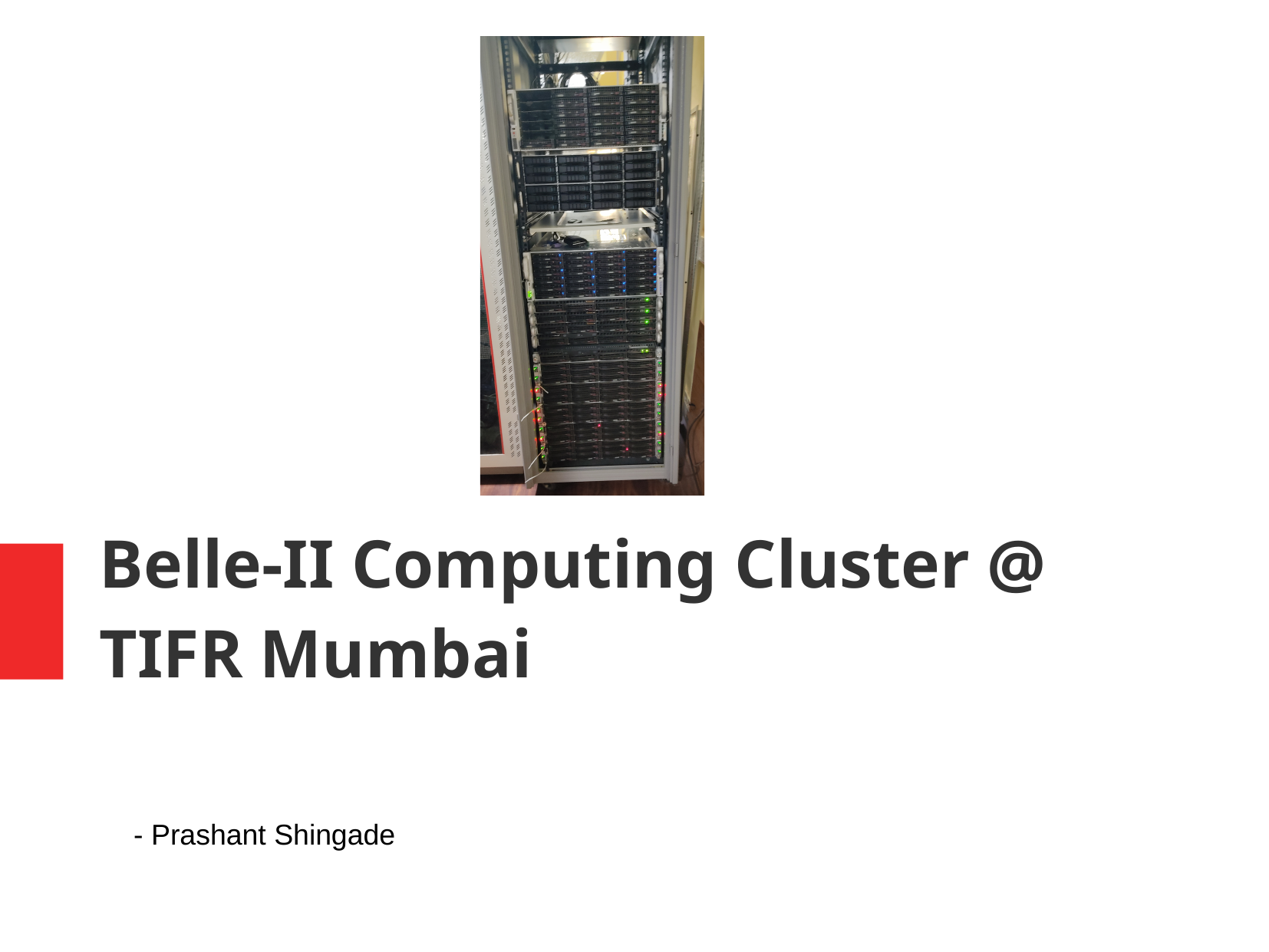

Belle-II Computing Cluster @ TIFR Mumbai

- Prashant Shingade